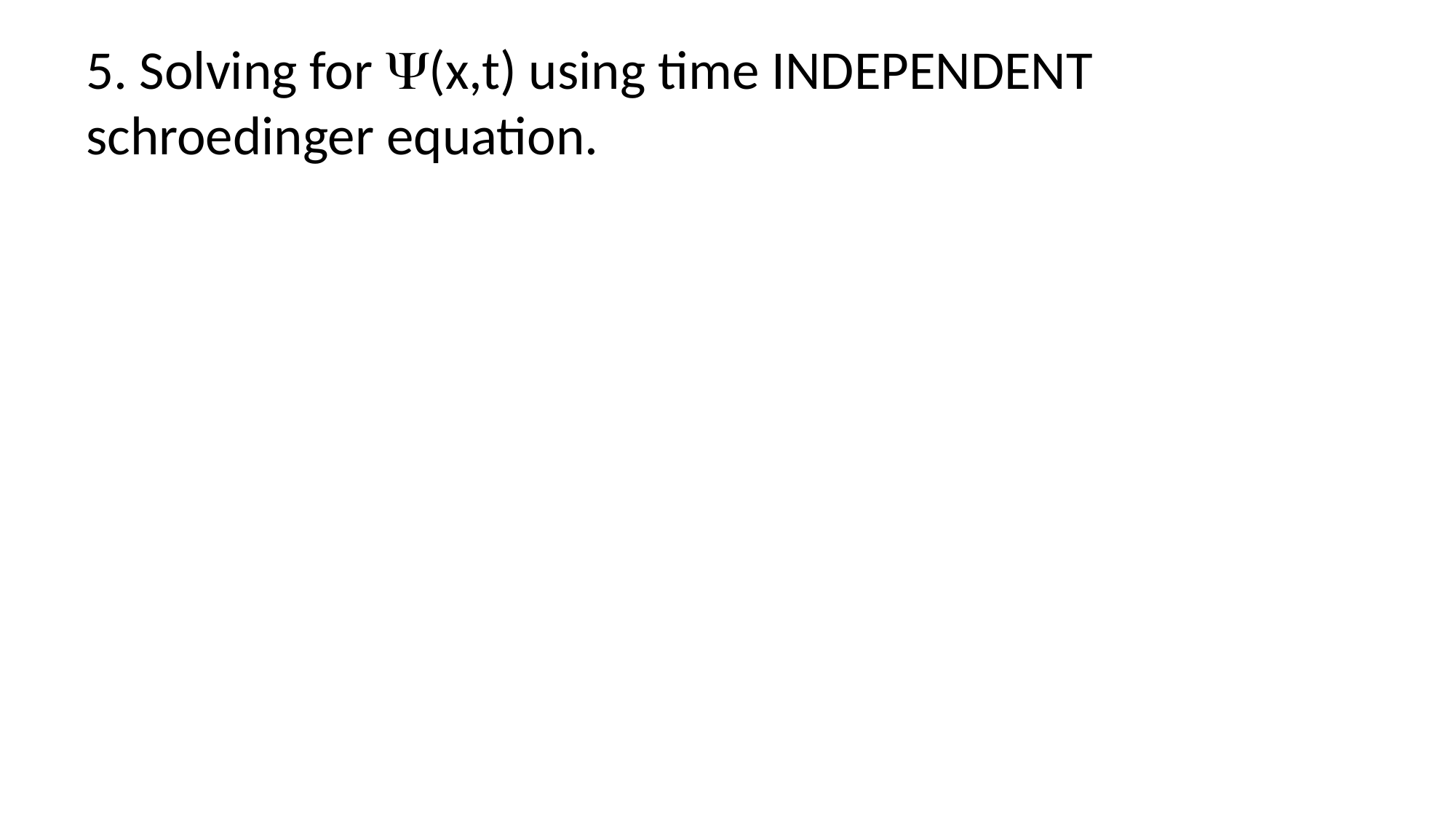

5. Solving for Ψ(x,t) using time INDEPENDENT schroedinger equation.